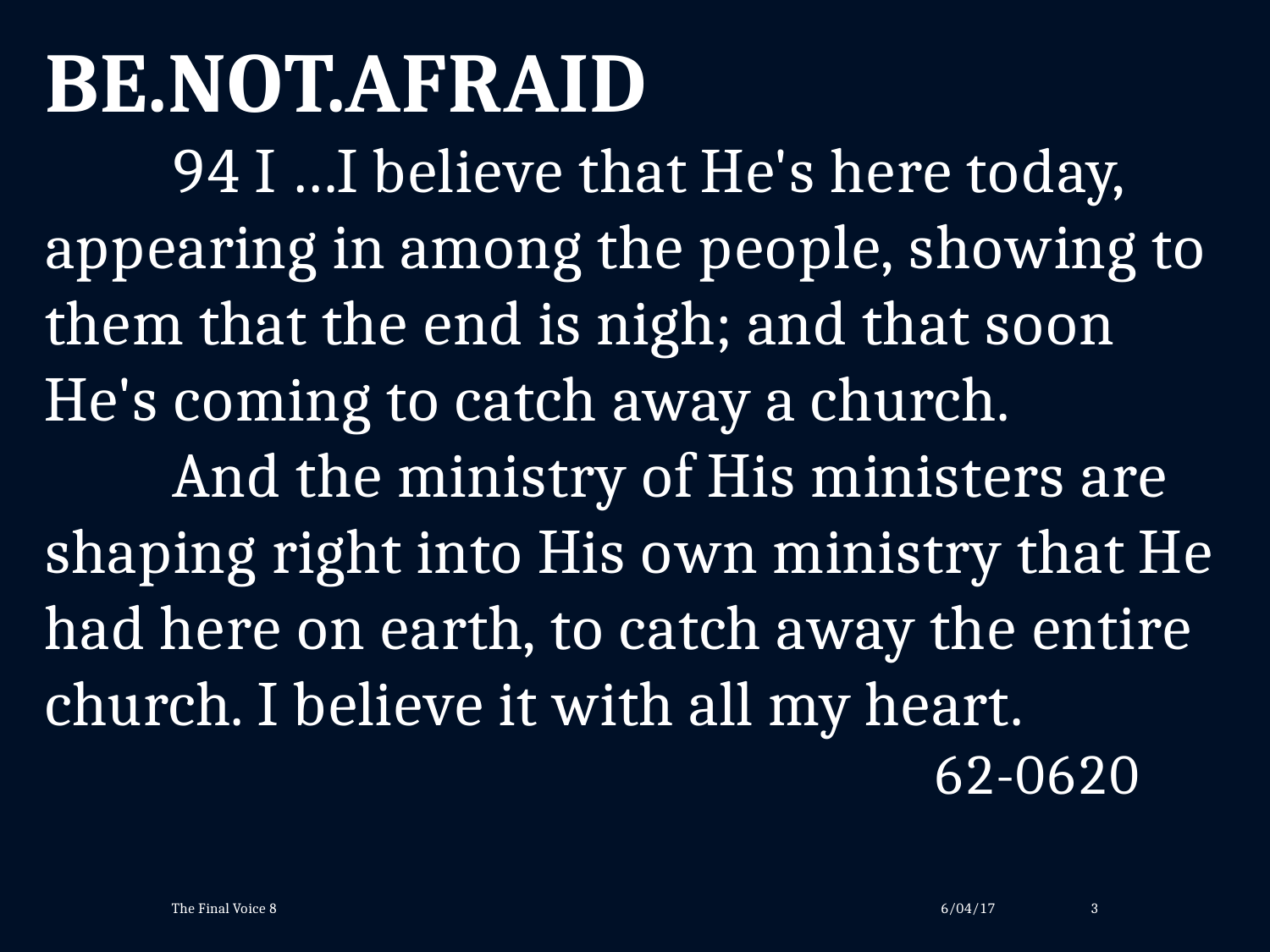

BE.NOT.AFRAID
	94 I …I believe that He's here today, appearing in among the people, showing to them that the end is nigh; and that soon He's coming to catch away a church.
	And the ministry of His ministers are shaping right into His own ministry that He had here on earth, to catch away the entire church. I believe it with all my heart. 									62-0620
The Final Voice 8
6/04/17
3